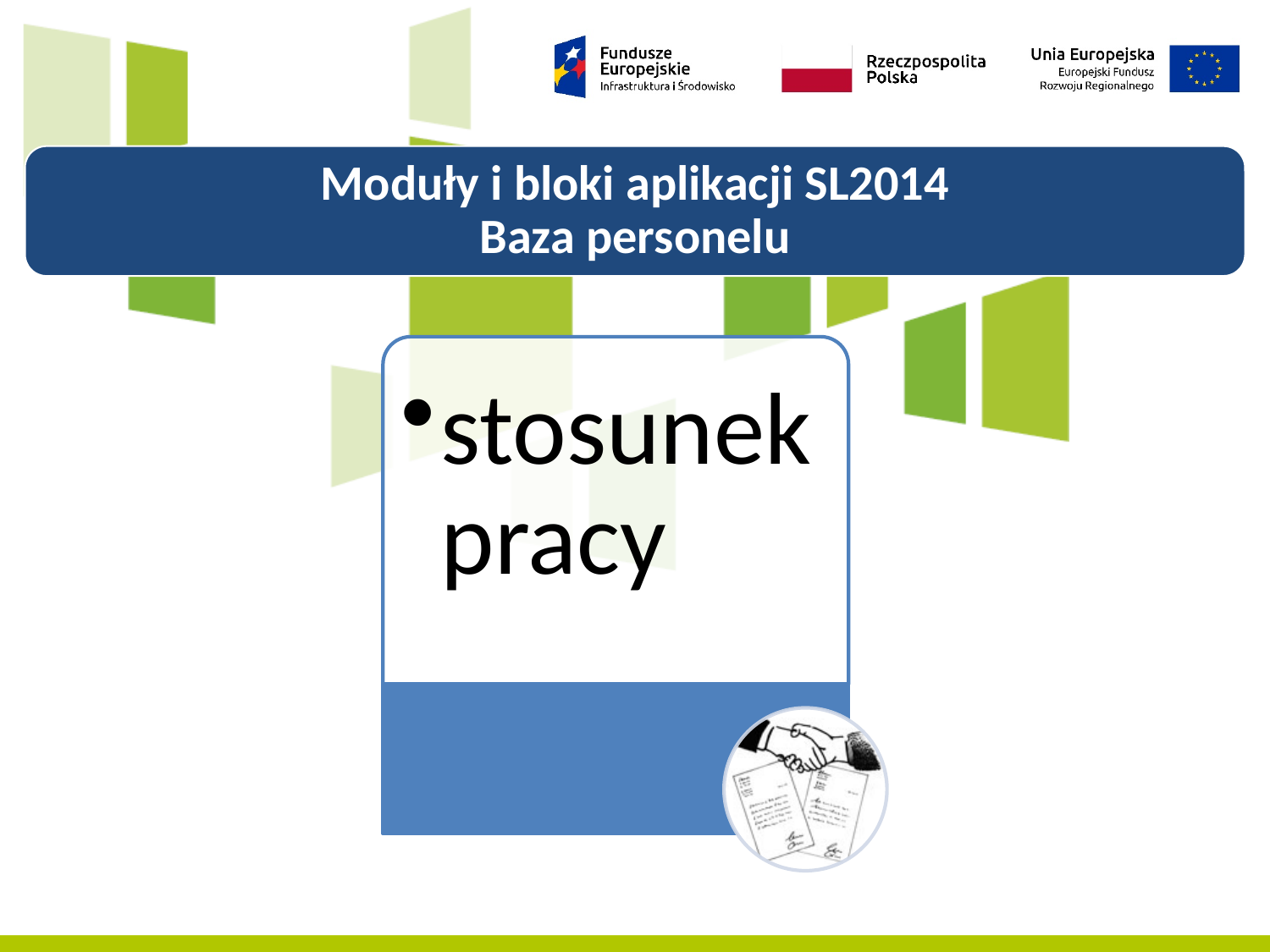

Moduły i bloki aplikacji SL2014
Baza personelu
stosunek pracy